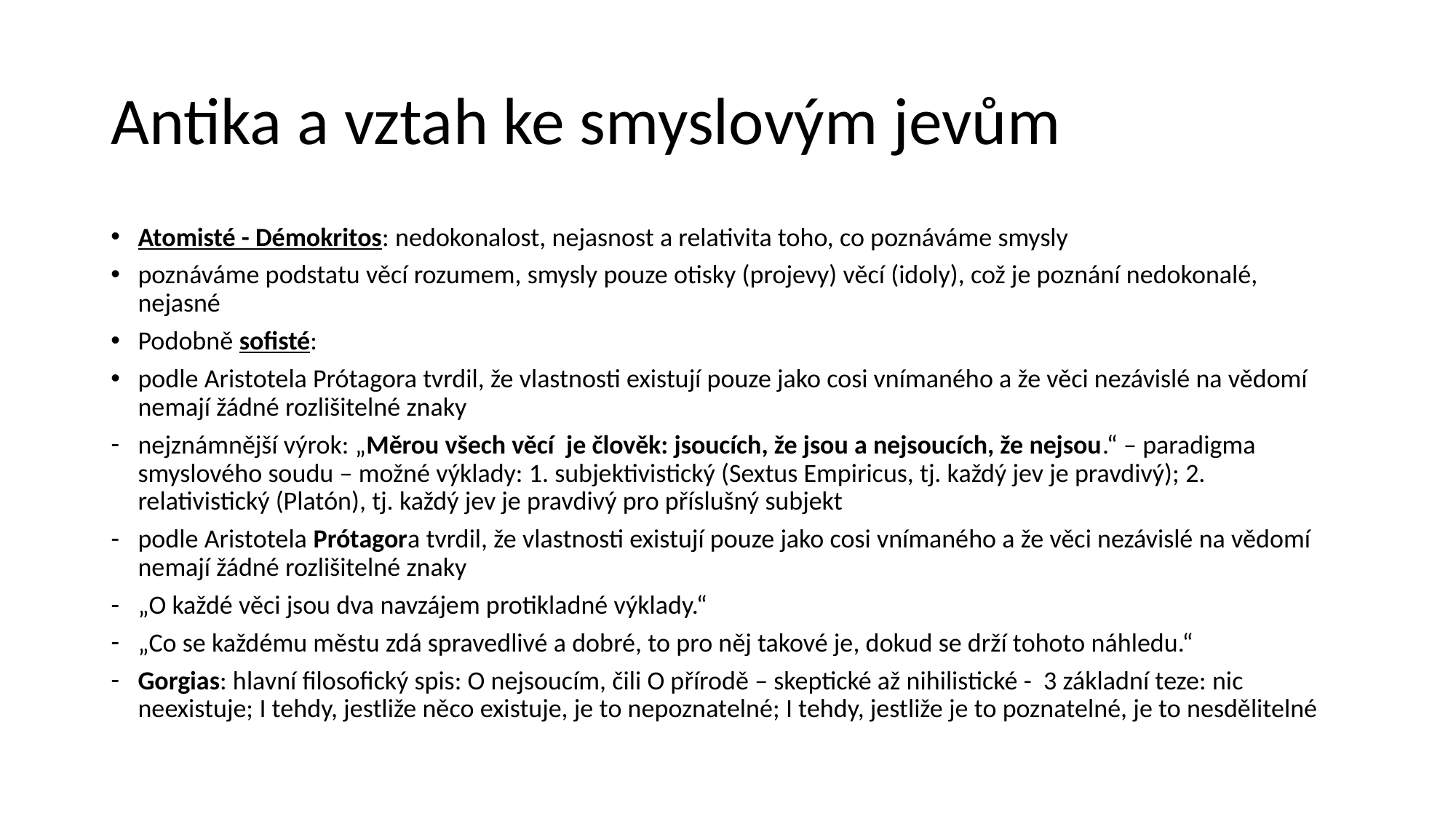

# Antika a vztah ke smyslovým jevům
Atomisté - Démokritos: nedokonalost, nejasnost a relativita toho, co poznáváme smysly
poznáváme podstatu věcí rozumem, smysly pouze otisky (projevy) věcí (idoly), což je poznání nedokonalé, nejasné
Podobně sofisté:
podle Aristotela Prótagora tvrdil, že vlastnosti existují pouze jako cosi vnímaného a že věci nezávislé na vědomí nemají žádné rozlišitelné znaky
nejznámnější výrok: „Měrou všech věcí  je člověk: jsoucích, že jsou a nejsoucích, že nejsou.“ – paradigma smyslového soudu – možné výklady: 1. subjektivistický (Sextus Empiricus, tj. každý jev je pravdivý); 2. relativistický (Platón), tj. každý jev je pravdivý pro příslušný subjekt
podle Aristotela Prótagora tvrdil, že vlastnosti existují pouze jako cosi vnímaného a že věci nezávislé na vědomí nemají žádné rozlišitelné znaky
„O každé věci jsou dva navzájem protikladné výklady.“
„Co se každému městu zdá spravedlivé a dobré, to pro něj takové je, dokud se drží tohoto náhledu.“
Gorgias: hlavní filosofický spis: O nejsoucím, čili O přírodě – skeptické až nihilistické -  3 základní teze: nic neexistuje; I tehdy, jestliže něco existuje, je to nepoznatelné; I tehdy, jestliže je to poznatelné, je to nesdělitelné